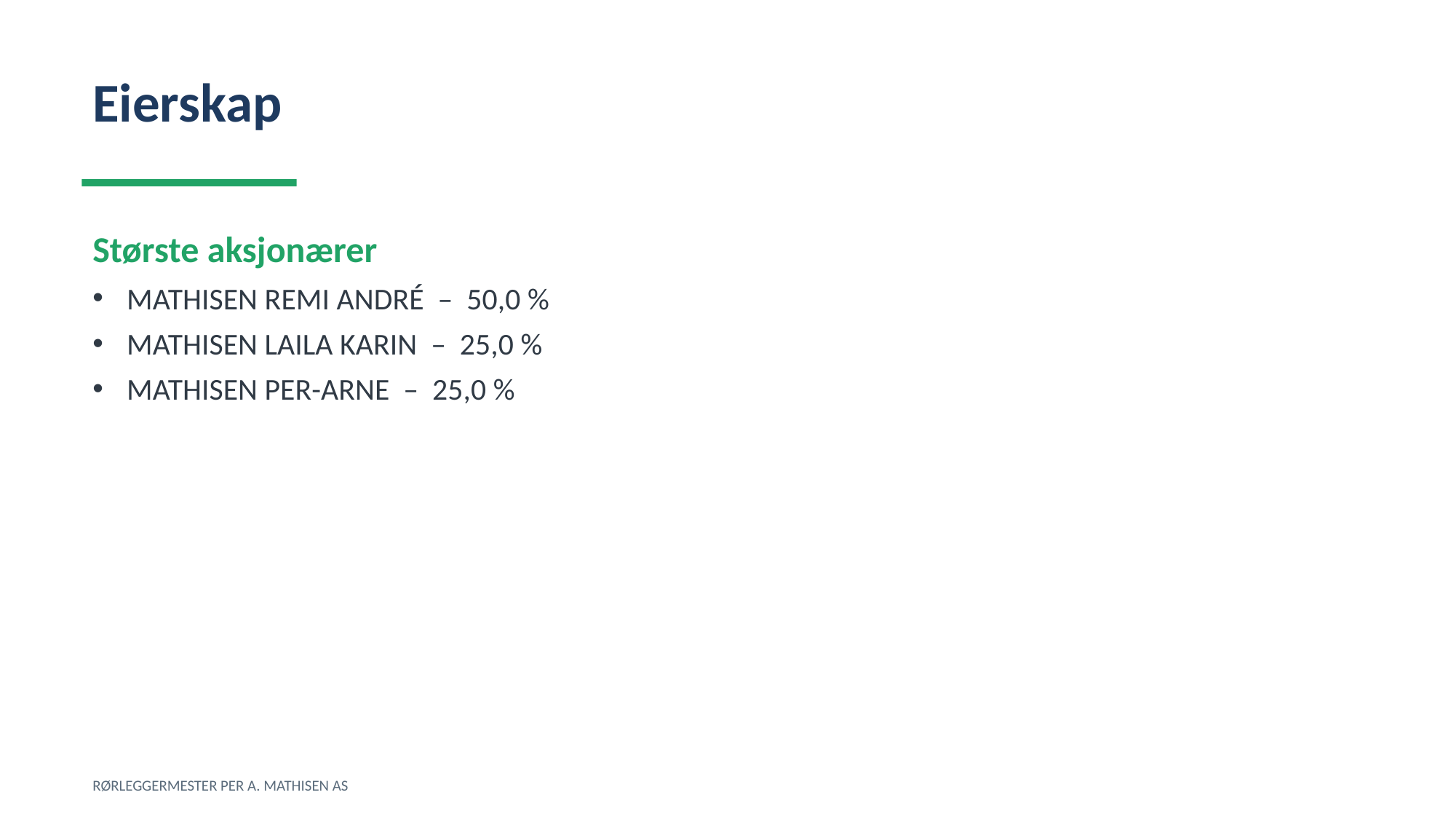

Eierskap

Største aksjonærer
MATHISEN REMI ANDRÉ  –  50,0 %
MATHISEN LAILA KARIN  –  25,0 %
MATHISEN PER-ARNE  –  25,0 %
RØRLEGGERMESTER PER A. MATHISEN AS